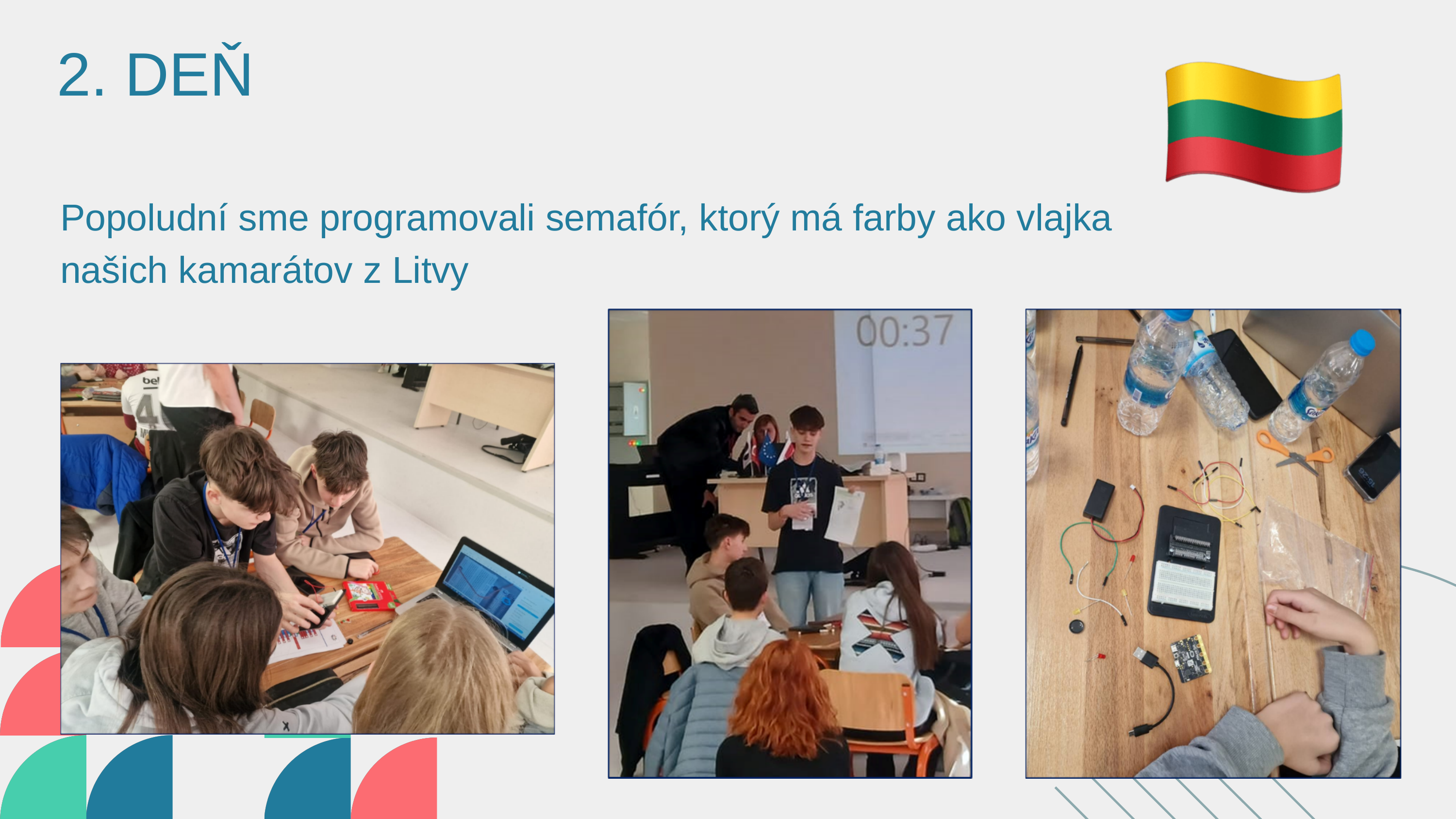

2. DEŇ
Popoludní sme programovali semafór, ktorý má farby ako vlajka našich kamarátov z Litvy